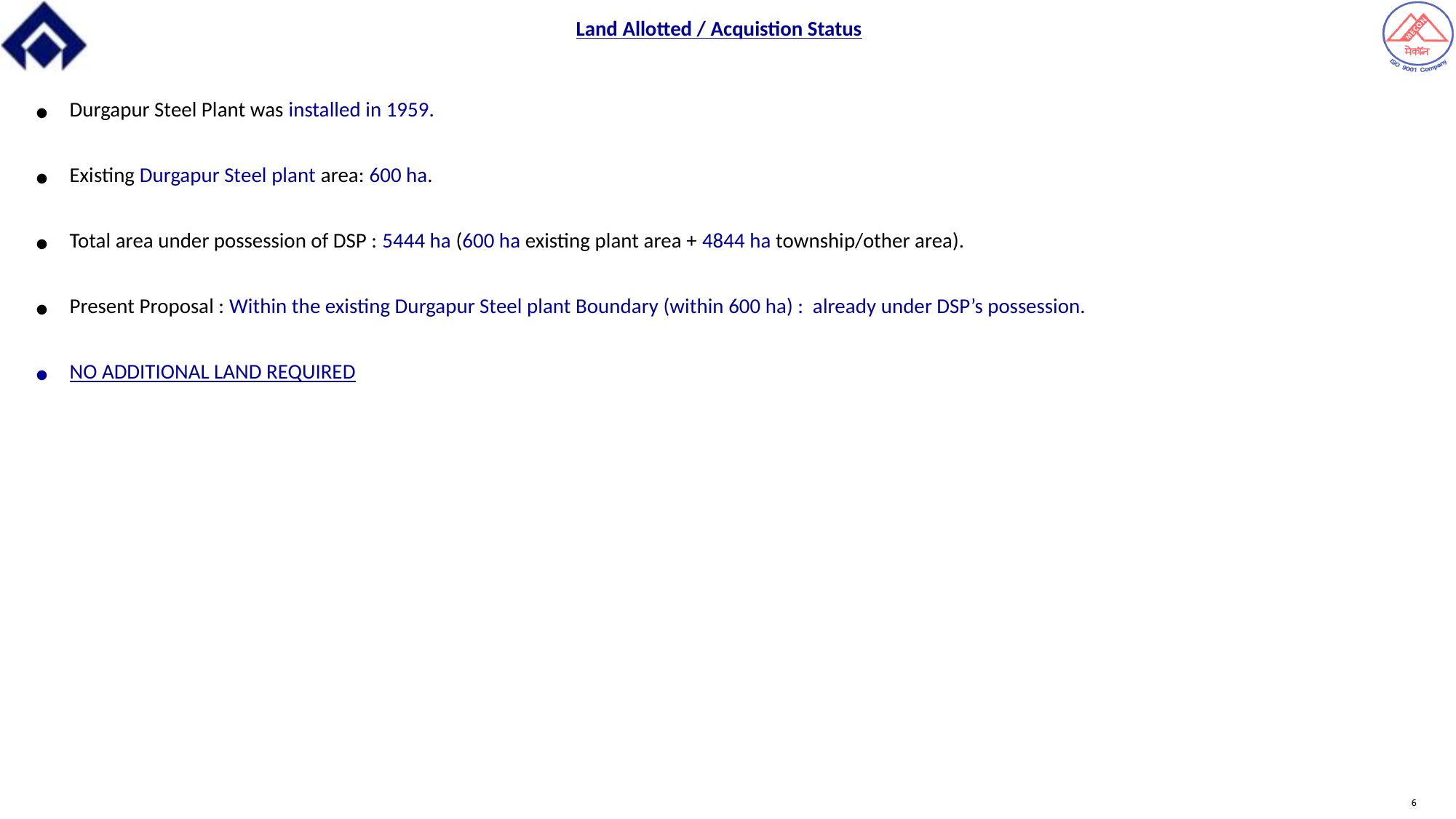

Land Allotted / Acquistion Status

Durgapur Steel Plant was installed in 1959.
Existing Durgapur Steel plant area: 600 ha.
Total area under possession of DSP : 5444 ha (600 ha existing plant area + 4844 ha township/other area).
Present Proposal : Within the existing Durgapur Steel plant Boundary (within 600 ha) :  already under DSP’s possession.
NO ADDITIONAL LAND REQUIRED